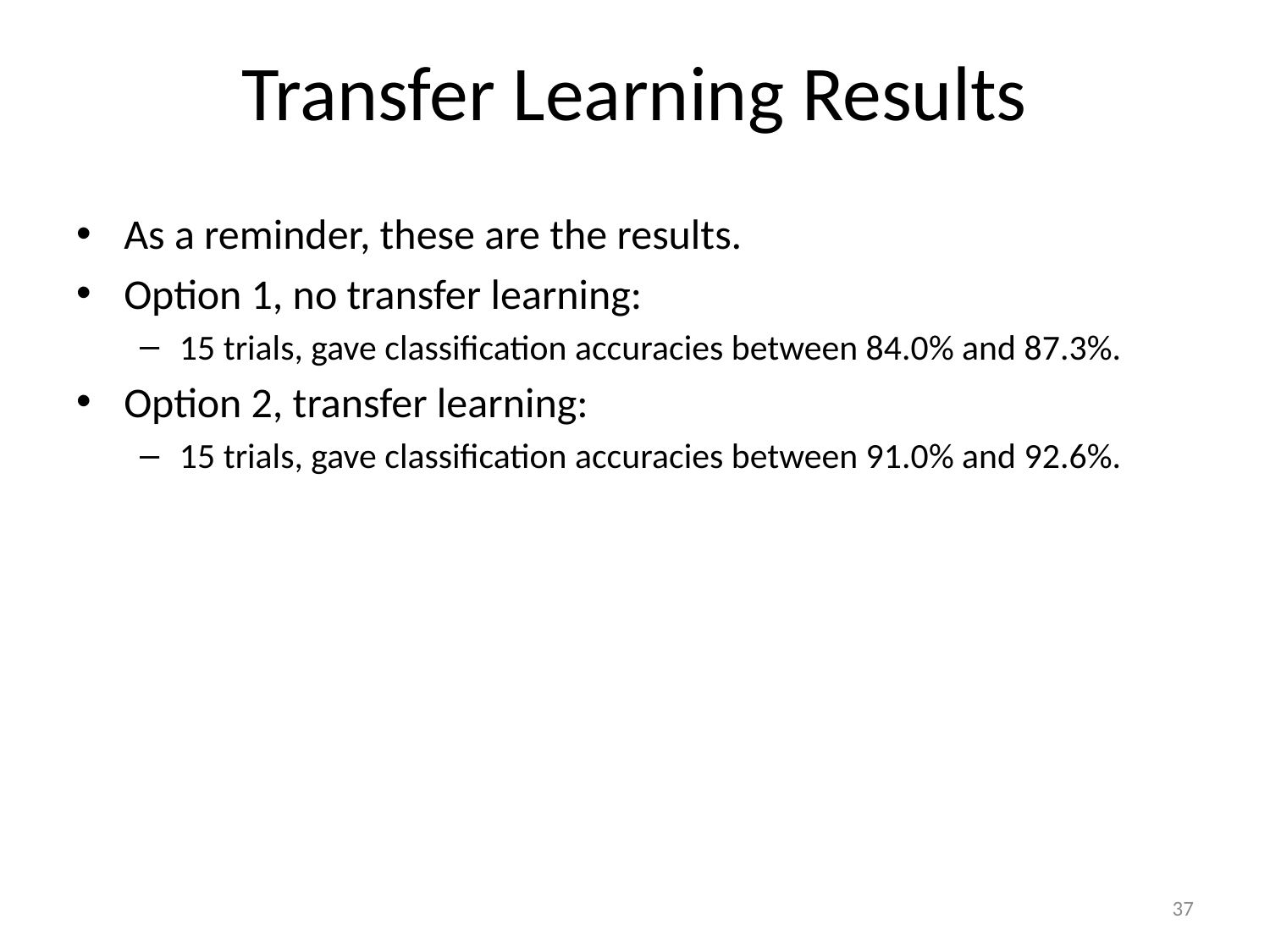

# Transfer Learning Results
As a reminder, these are the results.
Option 1, no transfer learning:
15 trials, gave classification accuracies between 84.0% and 87.3%.
Option 2, transfer learning:
15 trials, gave classification accuracies between 91.0% and 92.6%.

37